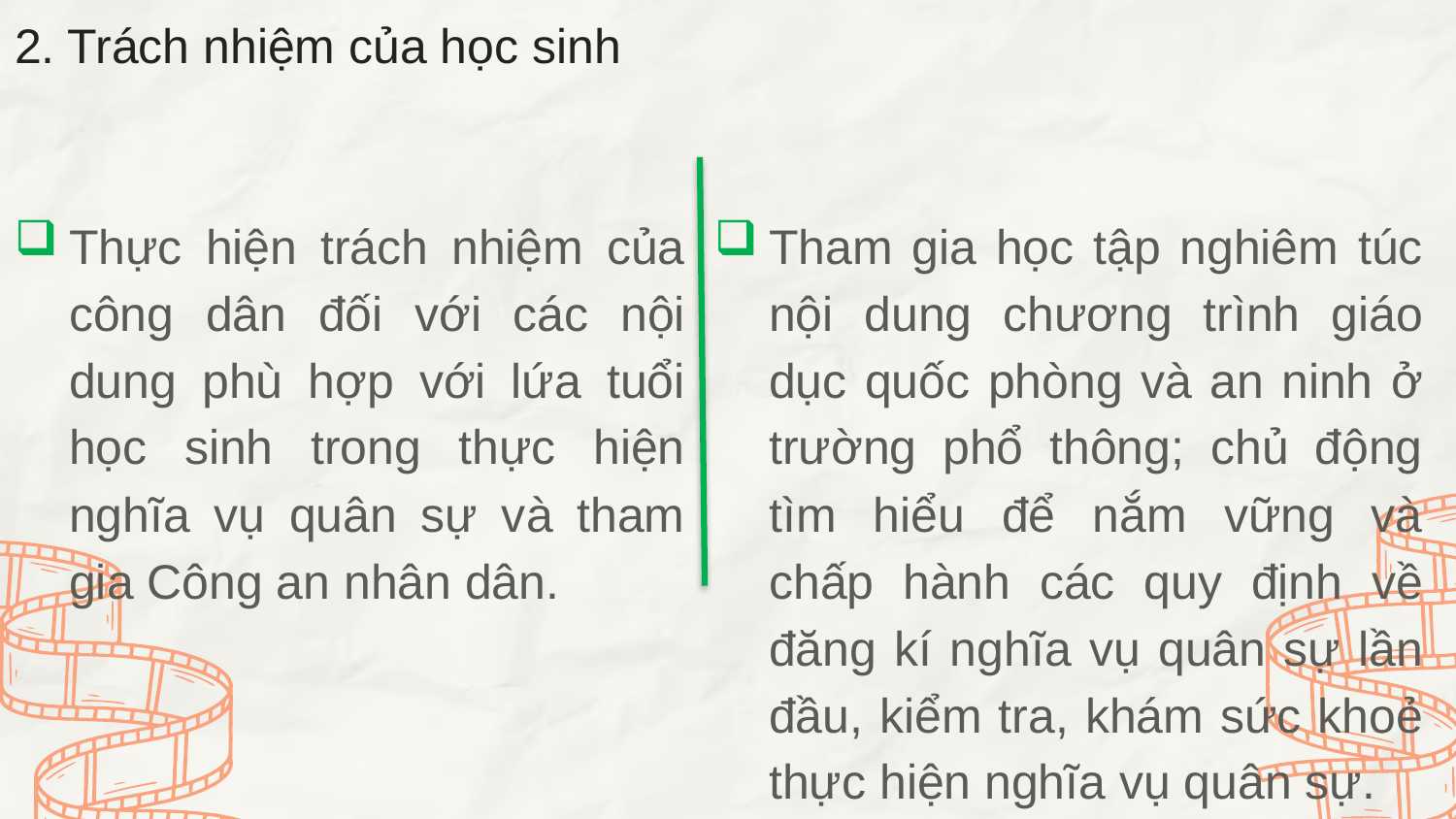

# 2. Trách nhiệm của học sinh
Thực hiện trách nhiệm của công dân đối với các nội dung phù hợp với lứa tuổi học sinh trong thực hiện nghĩa vụ quân sự và tham gia Công an nhân dân.
Tham gia học tập nghiêm túc nội dung chương trình giáo dục quốc phòng và an ninh ở trường phổ thông; chủ động tìm hiểu để nắm vững và chấp hành các quy định về đăng kí nghĩa vụ quân sự lần đầu, kiểm tra, khám sức khoẻ thực hiện nghĩa vụ quân sự.